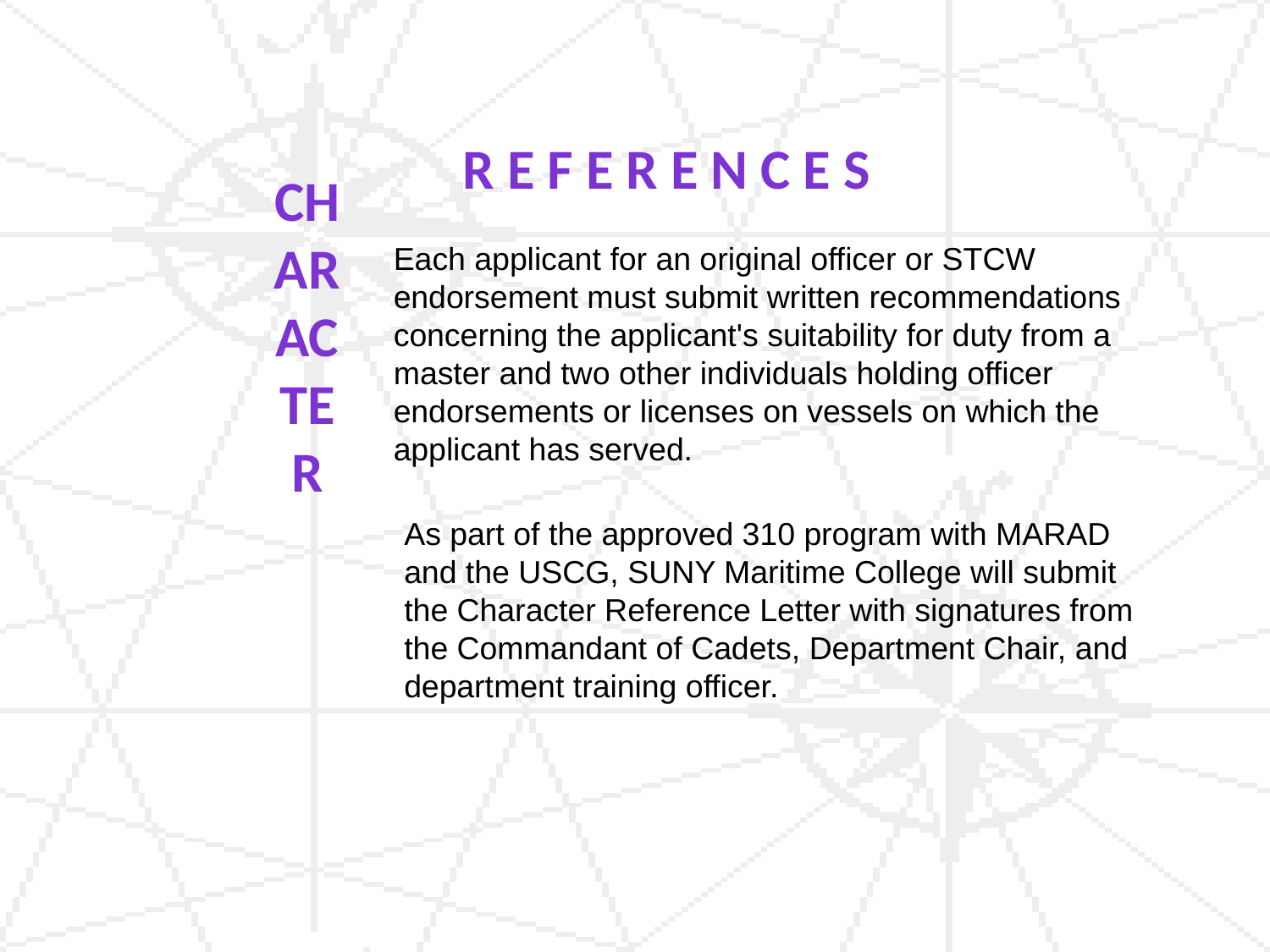

R e f e r e n c e s
Character
Each applicant for an original officer or STCW endorsement must submit written recommendations concerning the applicant's suitability for duty from a master and two other individuals holding officer endorsements or licenses on vessels on which the applicant has served.
As part of the approved 310 program with MARAD and the USCG, SUNY Maritime College will submit the Character Reference Letter with signatures from the Commandant of Cadets, Department Chair, and department training officer.